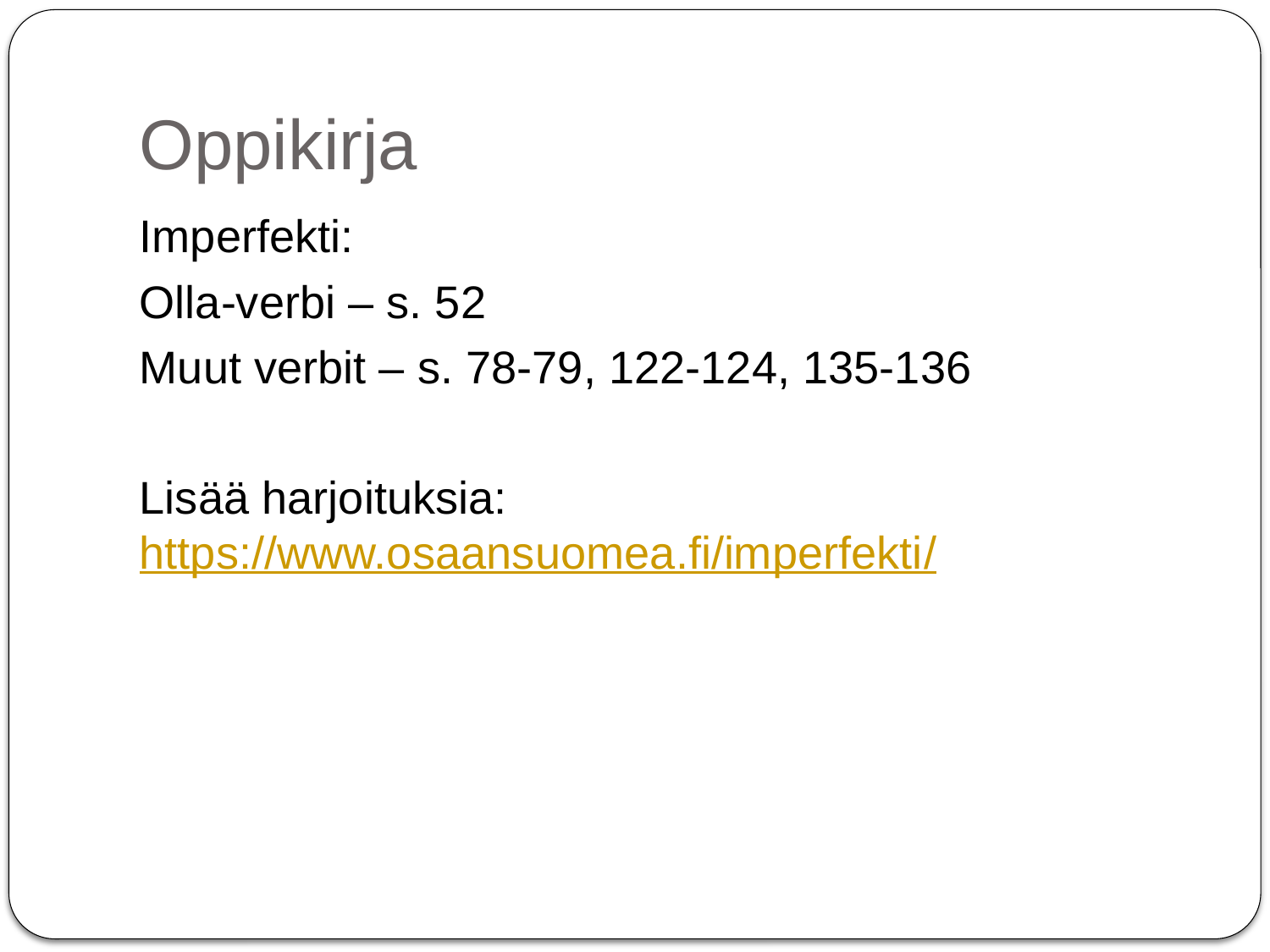

# Oppikirja
Imperfekti:
Olla-verbi – s. 52
Muut verbit – s. 78-79, 122-124, 135-136

Lisää harjoituksia: https://www.osaansuomea.fi/imperfekti/